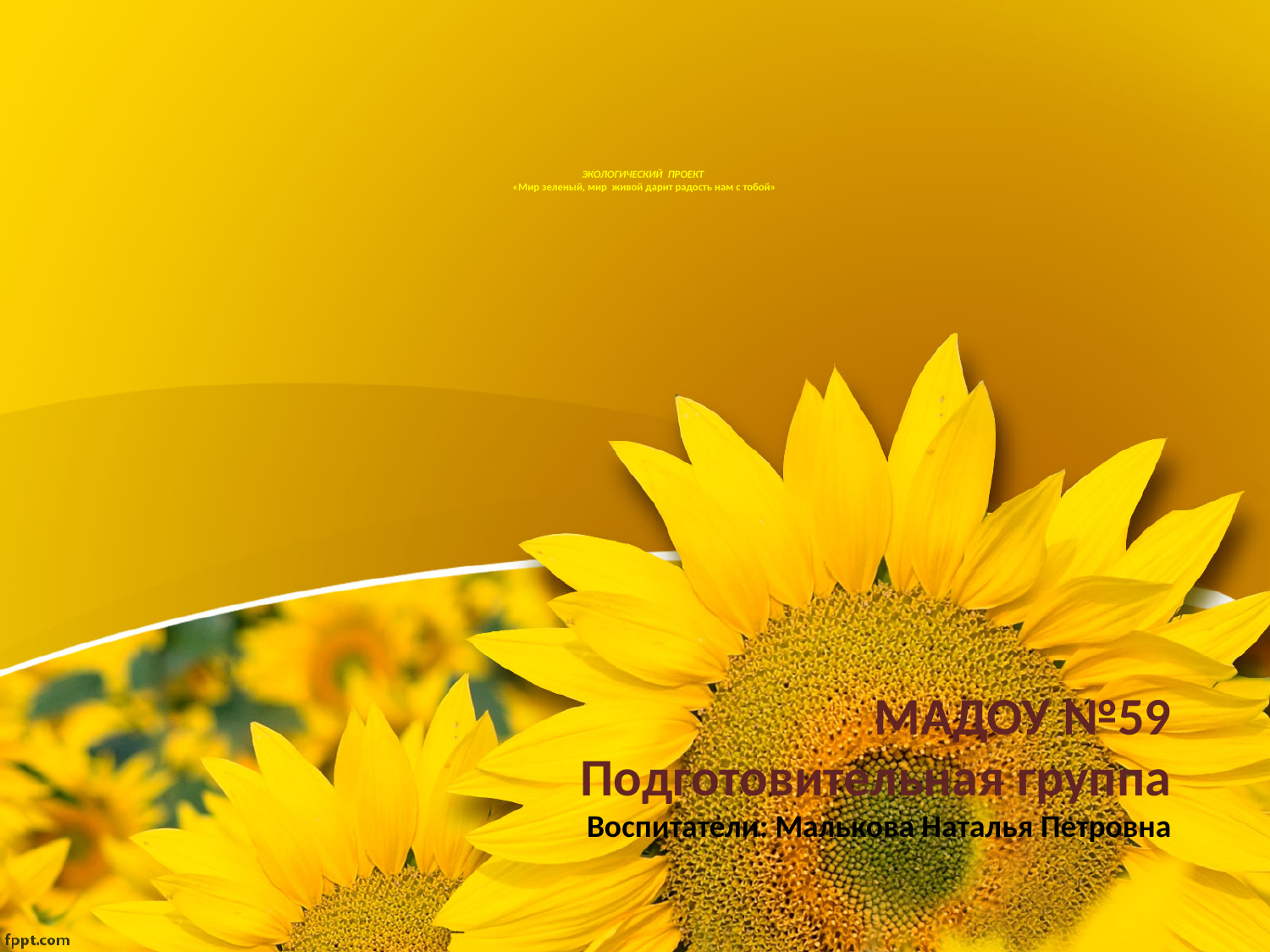

# ЭКОЛОГИЧЕСКИЙ  ПРОЕКТ «Мир зеленый, мир  живой дарит радость нам с тобой»
МАДОУ №59
Подготовительная группа
Воспитатели: Малькова Наталья Петровна